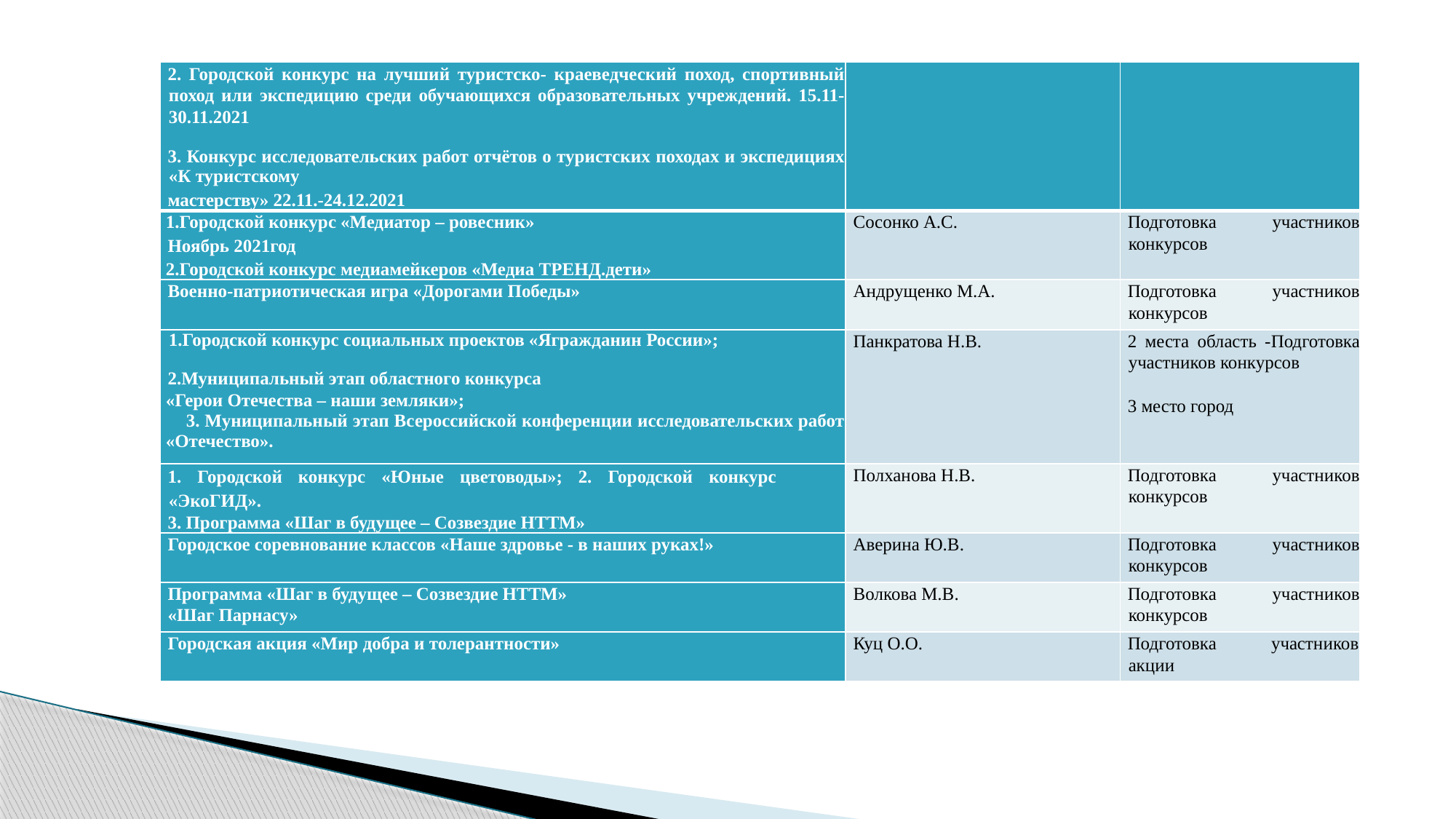

| 2. Городской конкурс на лучший туристско- краеведческий поход, спортивный поход или экспедицию среди обучающихся образовательных учреждений. 15.11-30.11.2021 3. Конкурс исследовательских работ отчётов о туристских походах и экспедициях «К туристскому мастерству» 22.11.-24.12.2021 |  |  |
| --- | --- | --- |
| 1.Городской конкурс «Медиатор – ровесник» Ноябрь 2021год 2.Городской конкурс медиамейкеров «Медиа ТРЕНД.дети» | Сосонко А.С. | Подготовка участников конкурсов |
| Военно-патриотическая игра «Дорогами Победы» | Андрущенко М.А. | Подготовка участников конкурсов |
| 1.Городской конкурс социальных проектов «Ягражданин России»; 2.Муниципальный этап областного конкурса «Герои Отечества – наши земляки»; 3. Муниципальный этап Всероссийской конференции исследовательских работ «Отечество». | Панкратова Н.В. | 2 места область -Подготовка участников конкурсов 3 место город |
| 1. Городской конкурс «Юные цветоводы»; 2. Городской конкурс «ЭкоГИД». 3. Программа «Шаг в будущее – Созвездие НТТМ» | Полханова Н.В. | Подготовка участников конкурсов |
| Городское соревнование классов «Наше здровье - в наших руках!» | Аверина Ю.В. | Подготовка участников конкурсов |
| Программа «Шаг в будущее – Созвездие НТТМ» «Шаг Парнасу» | Волкова М.В. | Подготовка участников конкурсов |
| Городская акция «Мир добра и толерантности» | Куц О.О. | Подготовка участников акции |